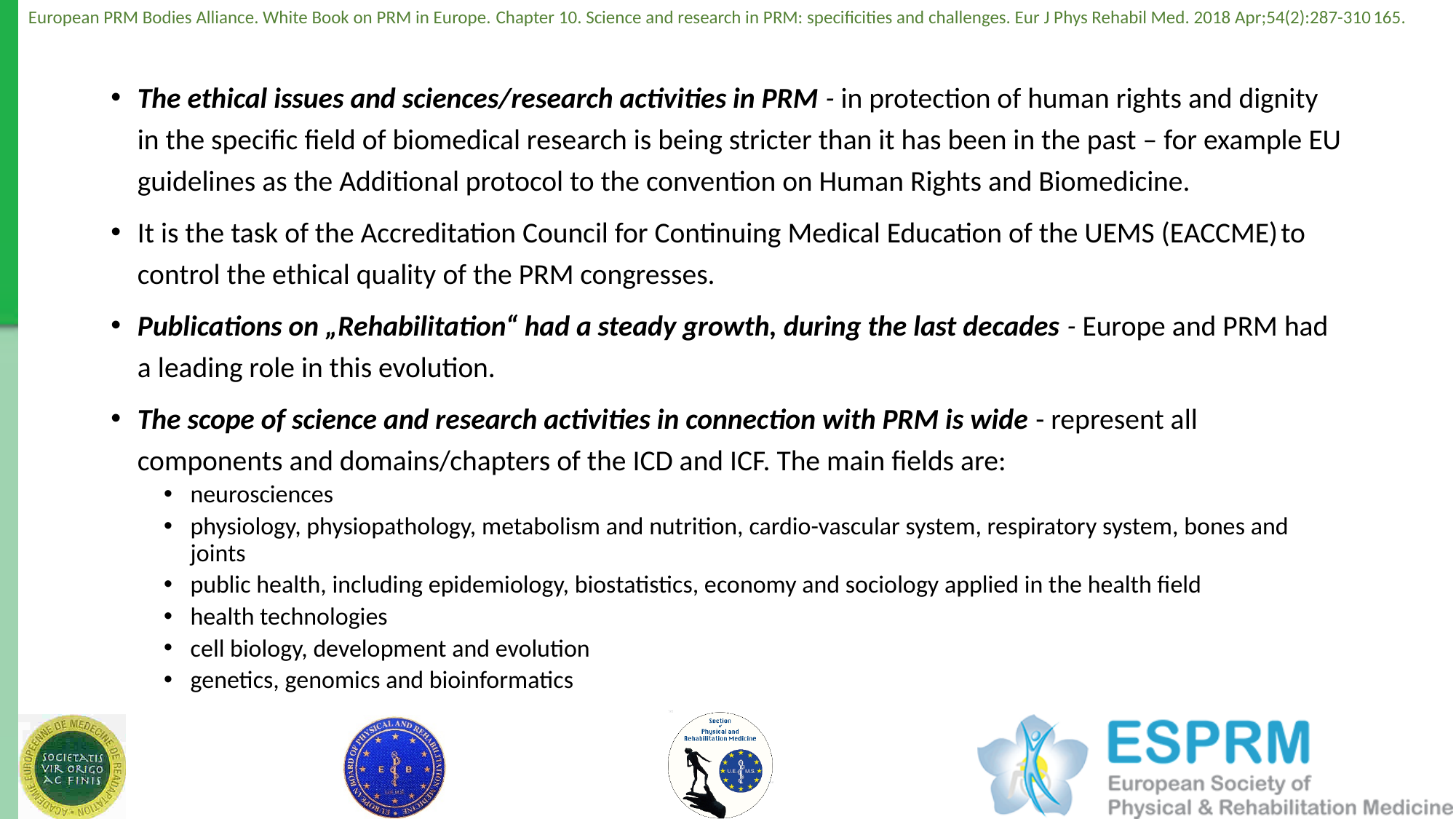

The ethical issues and sciences/research activities in PRM - in protection of human rights and dignity in the specific field of biomedical research is being stricter than it has been in the past – for example EU guidelines as the Additional protocol to the convention on Human Rights and Biomedicine.
It is the task of the Accreditation Council for Continuing Medical Education of the UEMS (EACCME) to control the ethical quality of the PRM congresses.
Publications on „Rehabilitation“ had a steady growth, during the last decades - Europe and PRM had a leading role in this evolution.
The scope of science and research activities in connection with PRM is wide - represent all components and domains/chapters of the ICD and ICF. The main fields are:
neurosciences
physiology, physiopathology, metabolism and nutrition, cardio-vascular system, respiratory system, bones and joints
public health, including epidemiology, biostatistics, economy and sociology applied in the health field
health technologies
cell biology, development and evolution
genetics, genomics and bioinformatics